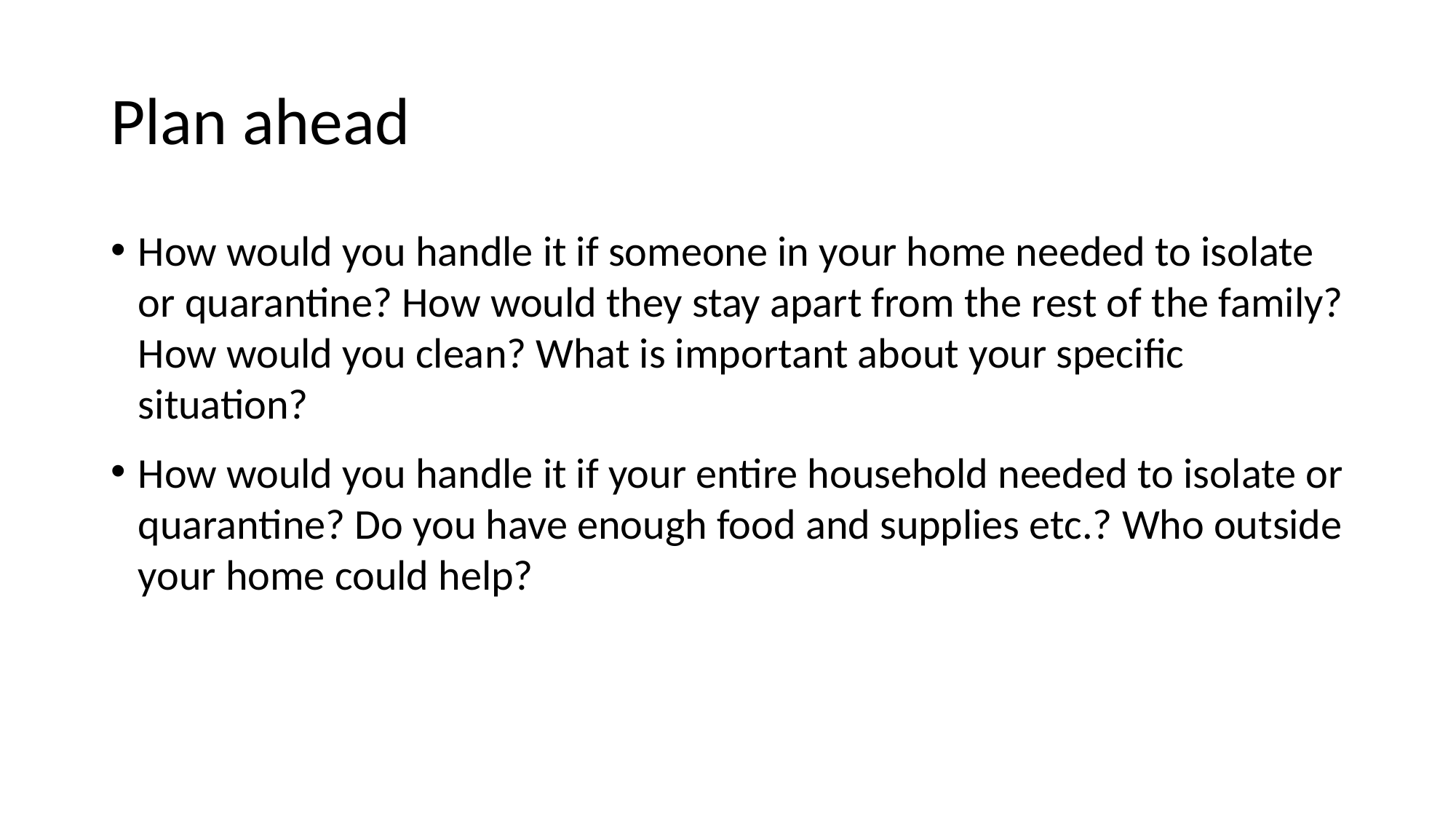

# Plan ahead
How would you handle it if someone in your home needed to isolate or quarantine? How would they stay apart from the rest of the family? How would you clean? What is important about your specific situation?
How would you handle it if your entire household needed to isolate or quarantine? Do you have enough food and supplies etc.? Who outside your home could help?